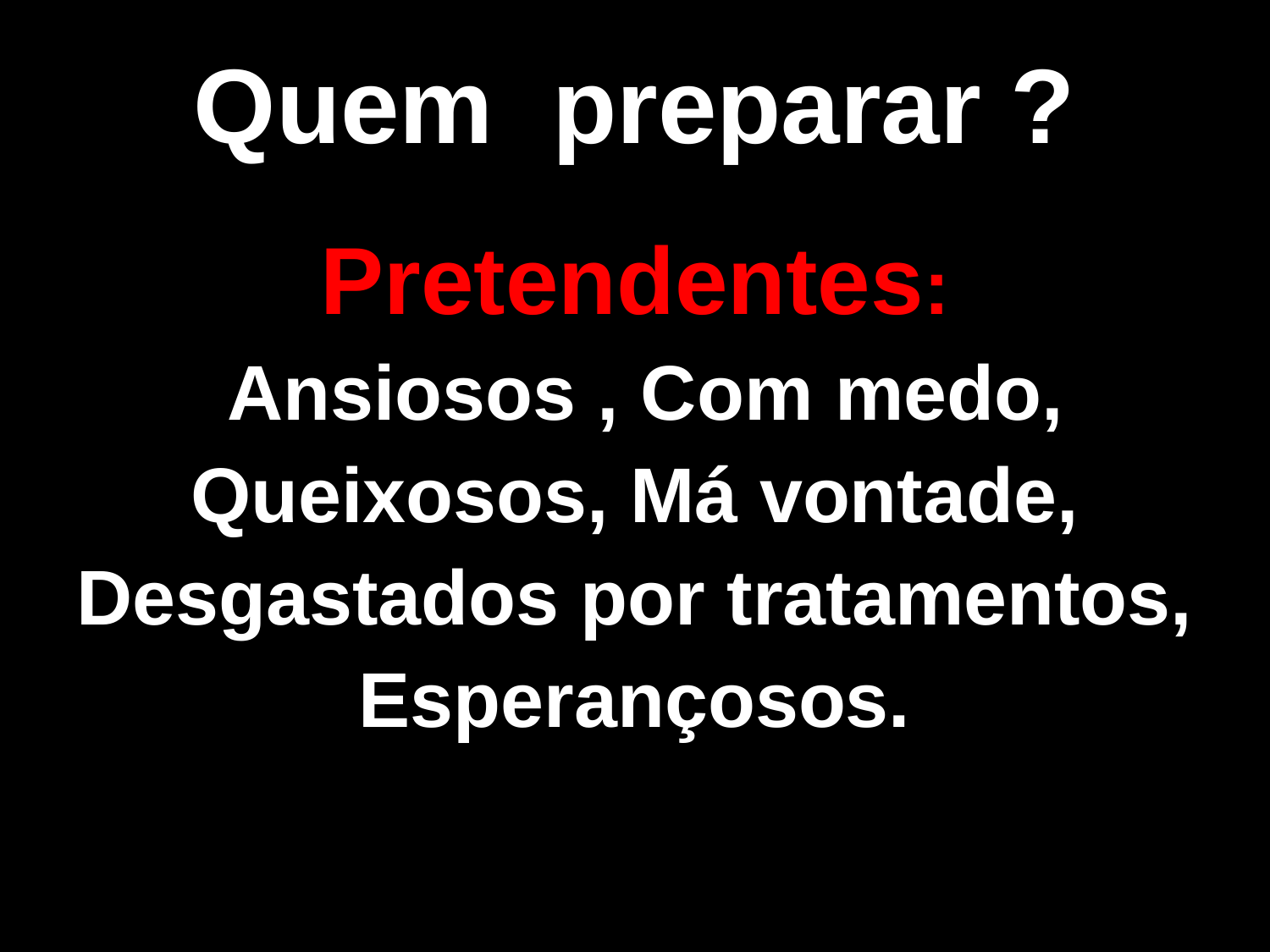

# Quem  preparar ?
Pretendentes:
 Ansiosos , Com medo,
Queixosos, Má vontade,
Desgastados por tratamentos,
Esperançosos.